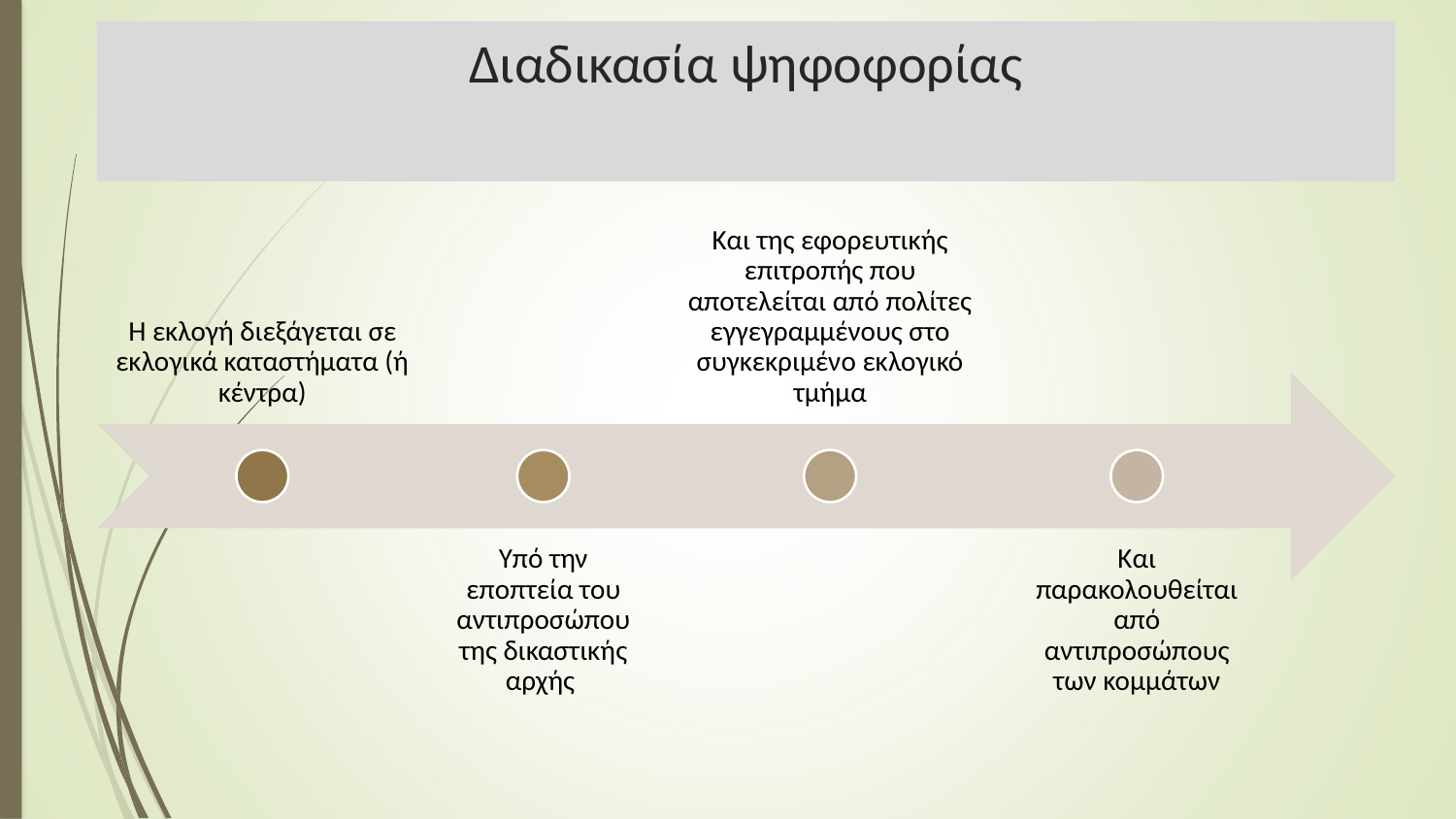

# Διαδικασία ψηφοφορίας
Η εκλογή διεξάγεται σε εκλογικά καταστήματα (ή κέντρα)
Υπό την εποπτεία του αντιπροσώπου της δικαστικής αρχής
Και της εφορευτικής επιτροπής που αποτελείται από πολίτες εγγεγραμμένους στο συγκεκριμένο εκλογικό τμήμα
Και παρακολουθείται από αντιπροσώπους των κομμάτων